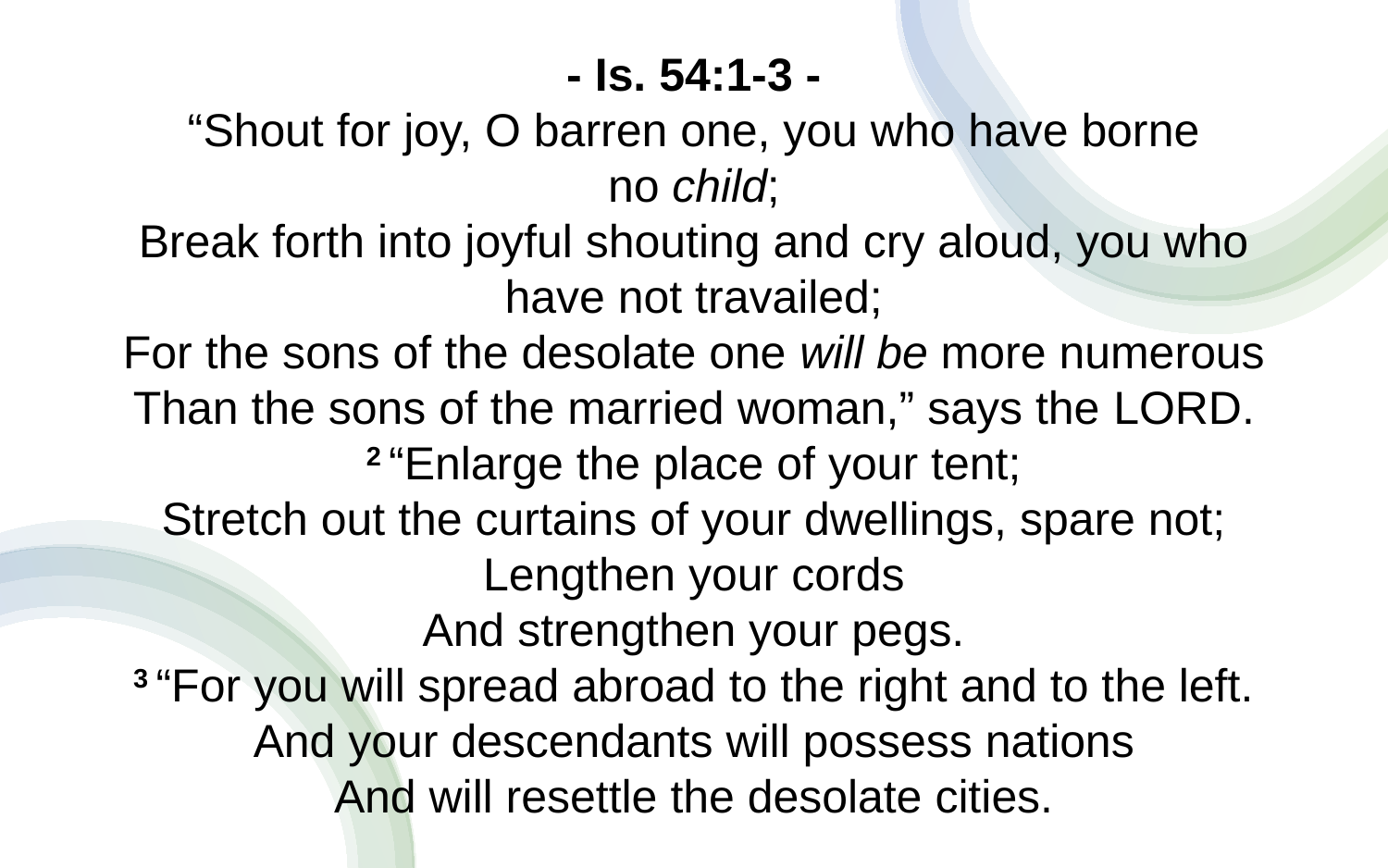

- Is. 54:1-3 -
“Shout for joy, O barren one, you who have borne no child;
Break forth into joyful shouting and cry aloud, you who have not travailed;
For the sons of the desolate one will be more numerous
Than the sons of the married woman,” says the Lord.
2 “Enlarge the place of your tent;
Stretch out the curtains of your dwellings, spare not;
Lengthen your cords
And strengthen your pegs.
3 “For you will spread abroad to the right and to the left.
And your descendants will possess nations
And will resettle the desolate cities.